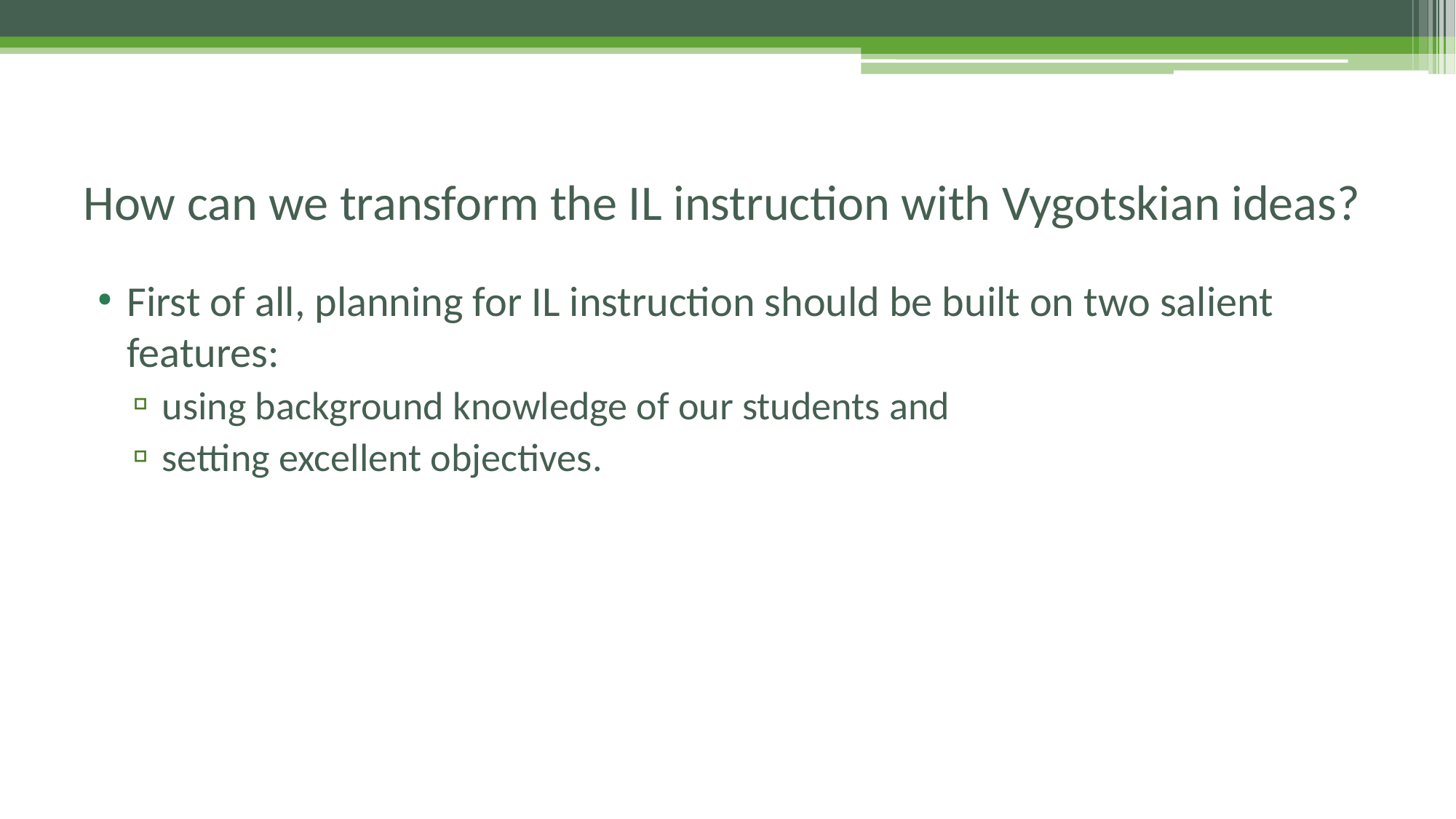

# How can we transform the IL instruction with Vygotskian ideas?
First of all, planning for IL instruction should be built on two salient features:
using background knowledge of our students and
setting excellent objectives.